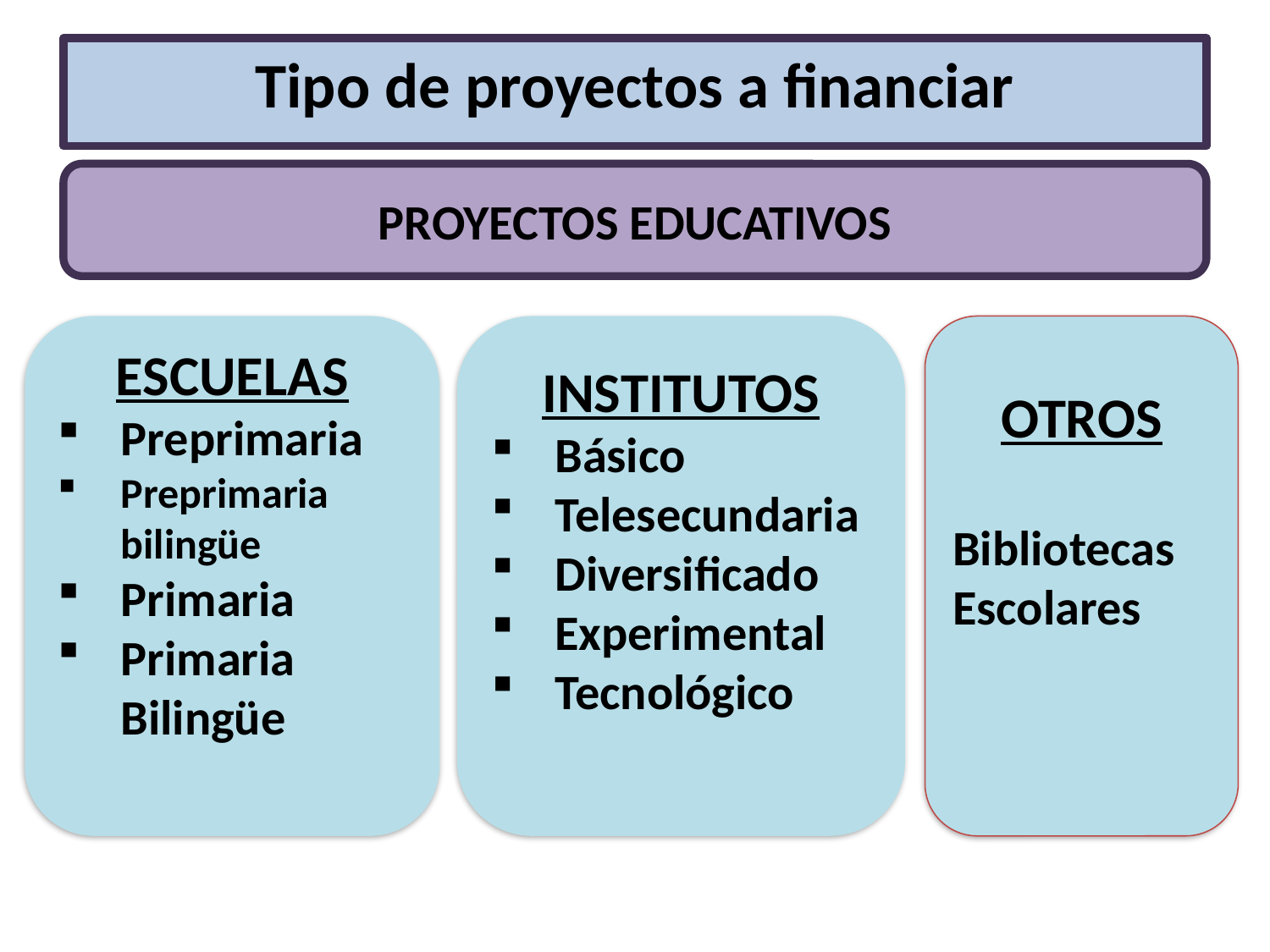

# Tipo de proyectos a financiar
PROYECTOS EDUCATIVOS

ESCUELAS
Preprimaria
Preprimaria bilingüe
Primaria
Primaria Bilingüe

INSTITUTOS
Básico
Telesecundaria
Diversificado
Experimental
Tecnológico

OTROS

Bibliotecas
Escolares